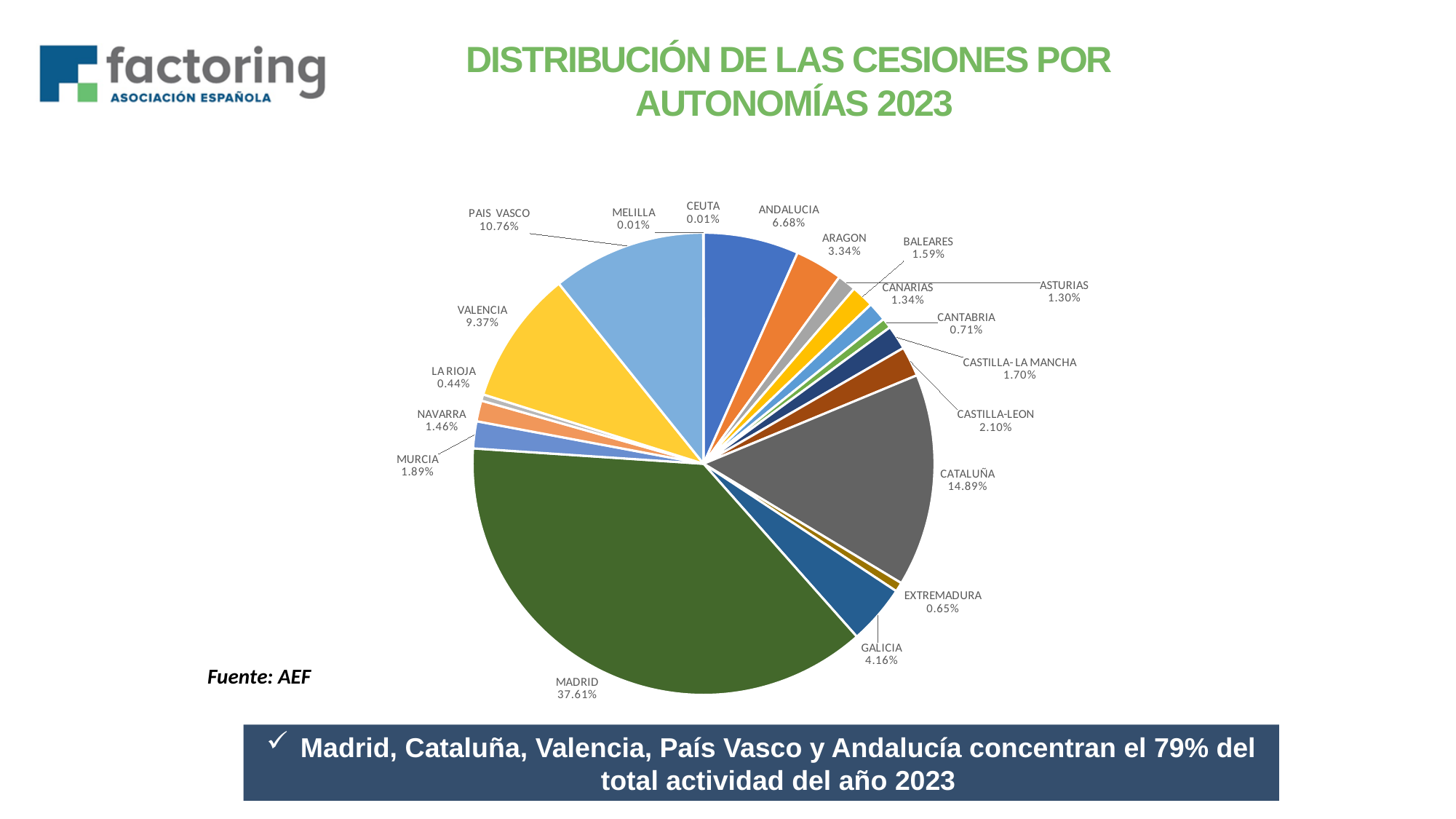

DISTRIBUCIÓN DE LAS CESIONES POR
 AUTONOMÍAS 2023

### Chart

| Category | Columna1 | Columna2 |
|---|---|---|
| ANDALUCIA | 18051.0 | 0.067 |
| ARAGON | 9019.0 | 0.033 |
| ASTURIAS | 3508.0 | 0.013 |
| BALEARES | 4290.0 | 0.016 |
| CANARIAS | 3617.0 | 0.013 |
| CANTABRIA | 1932.0 | 0.007 |
| CASTILLA- LA MANCHA | 4590.0 | 0.017 |
| CASTILLA-LEON | 5680.0 | 0.021 |
| CATALUÑA | 40270.0 | 0.149 |
| EXTREMADURA | 1767.0 | 0.007 |
| GALICIA | 11250.0 | 0.042 |
| MADRID | 101696.0 | 0.376 |
| MURCIA | 5103.0 | 0.019 |
| NAVARRA | 3944.0 | 0.015 |
| LA RIOJA | 1199.0 | 0.004 |
| VALENCIA | 25346.0 | 0.094 |
| PAIS  VASCO | 29086.0 | 0.108 |
| CEUTA | 33.0 | 9.763586648493871e-05 |
| MELILLA | 14.0 | 0.0001 |
Fuente: AEF
Madrid, Cataluña, Valencia, País Vasco y Andalucía concentran el 79% del total actividad del año 2023